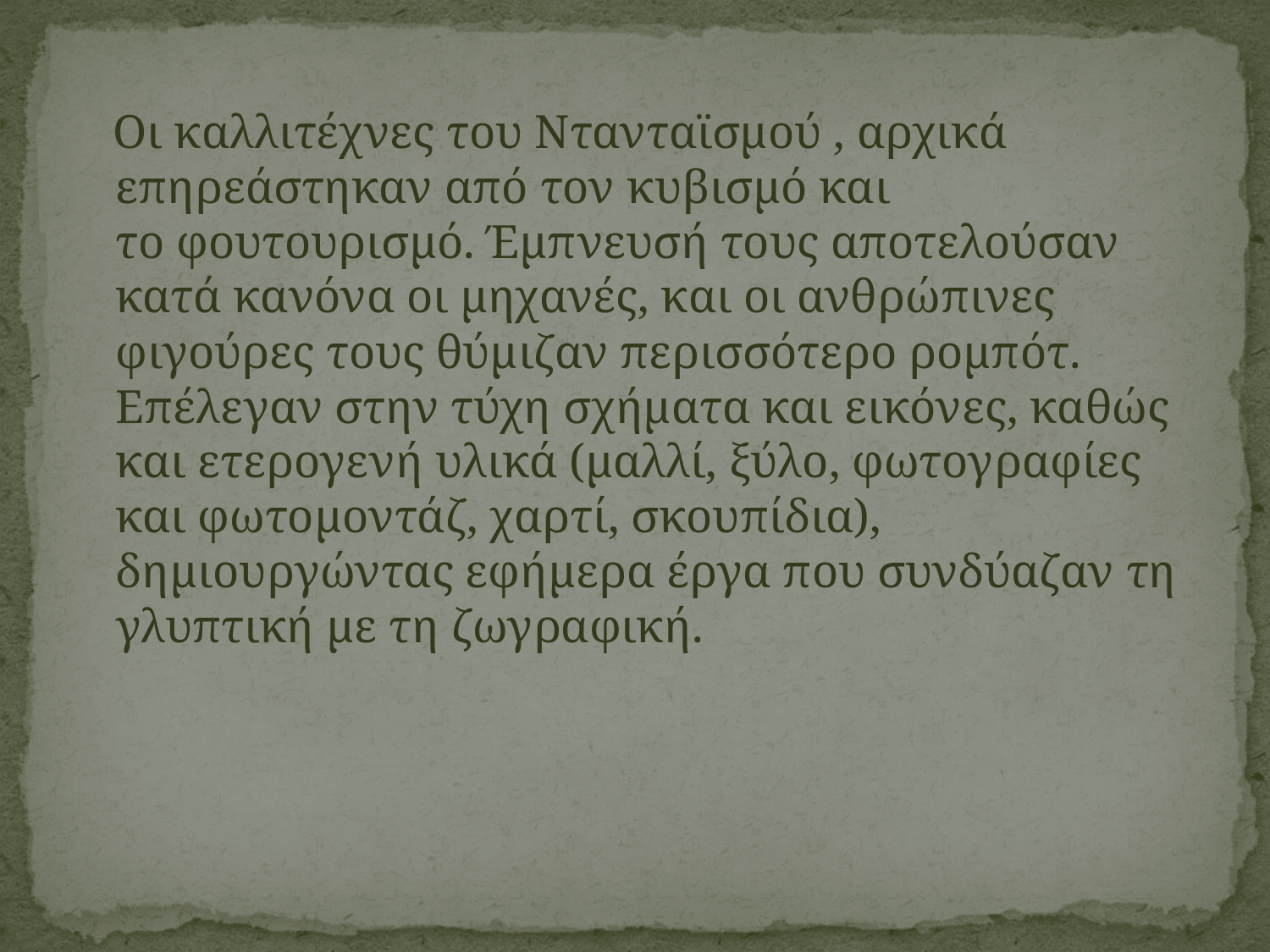

Οι καλλιτέχνες του Ντανταϊσμού , αρχικά επηρεάστηκαν από τον κυβισμό και το φουτουρισμό. Έμπνευσή τους αποτελούσαν κατά κανόνα οι μηχανές, και οι ανθρώπινες φιγούρες τους θύμιζαν περισσότερο ρομπότ. Επέλεγαν στην τύχη σχήματα και εικόνες, καθώς και ετερογενή υλικά (μαλλί, ξύλο, φωτογραφίες και φωτομοντάζ, χαρτί, σκουπίδια), δημιουργώντας εφήμερα έργα που συνδύαζαν τη γλυπτική με τη ζωγραφική.